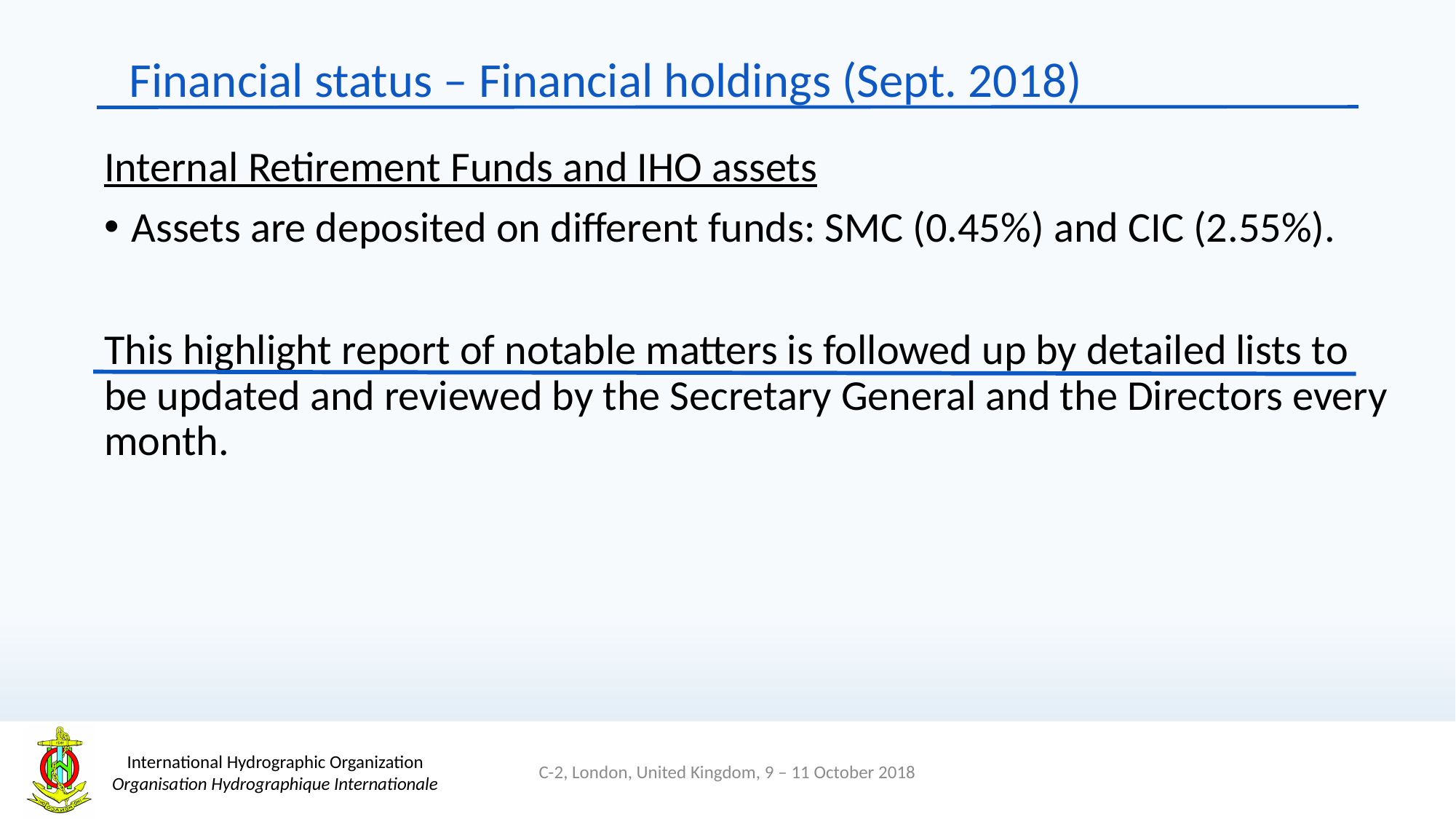

Financial status – Financial holdings (Sept. 2018)
Internal Retirement Funds and IHO assets
Assets are deposited on different funds: SMC (0.45%) and CIC (2.55%).

This highlight report of notable matters is followed up by detailed lists to be updated and reviewed by the Secretary General and the Directors every month.
C-2, London, United Kingdom, 9 – 11 October 2018